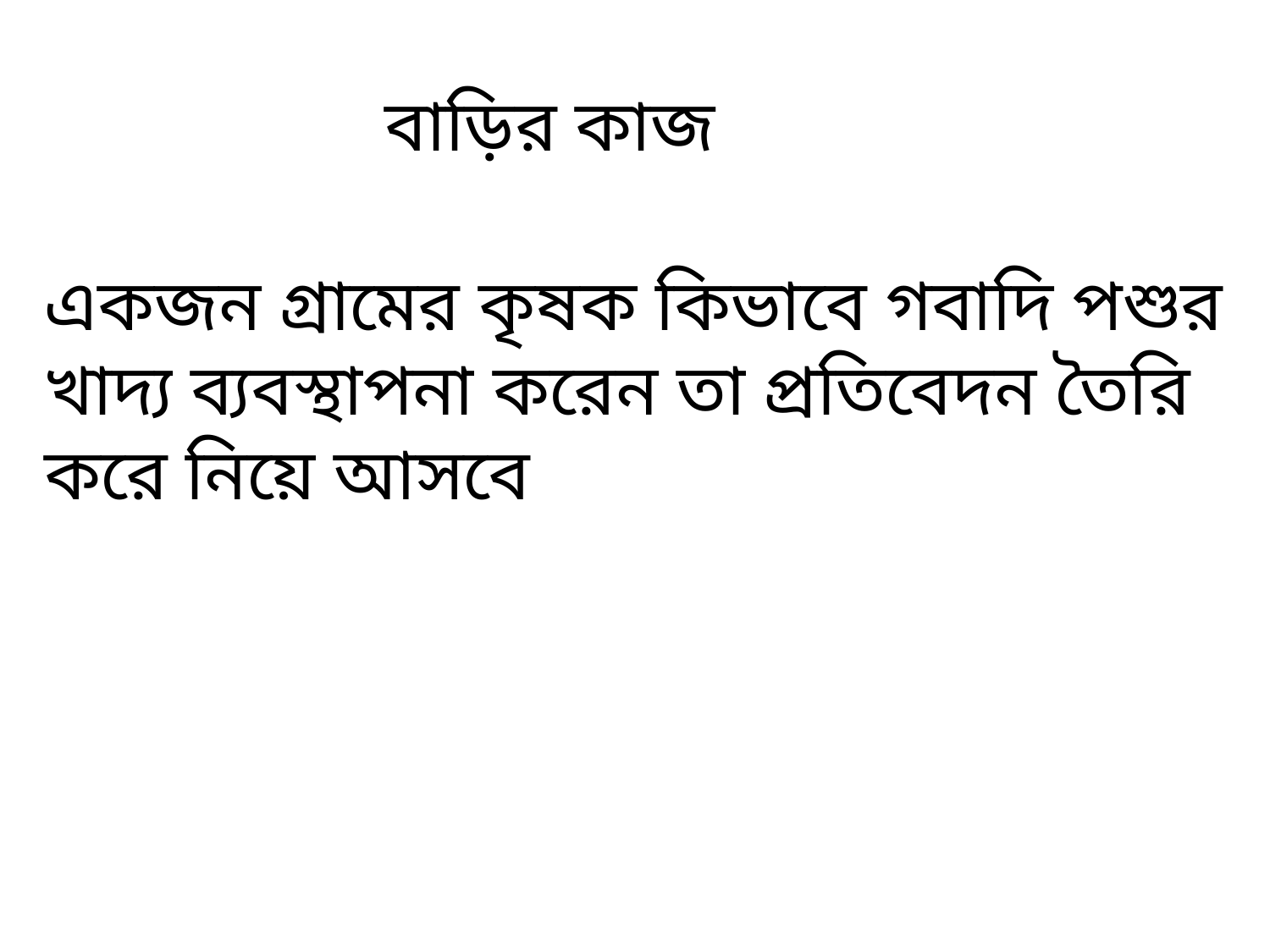

বাড়ির কাজ
একজন গ্রামের কৃষক কিভাবে গবাদি পশুর খাদ্য ব্যবস্থাপনা করেন তা প্রতিবেদন তৈরি করে নিয়ে আসবে